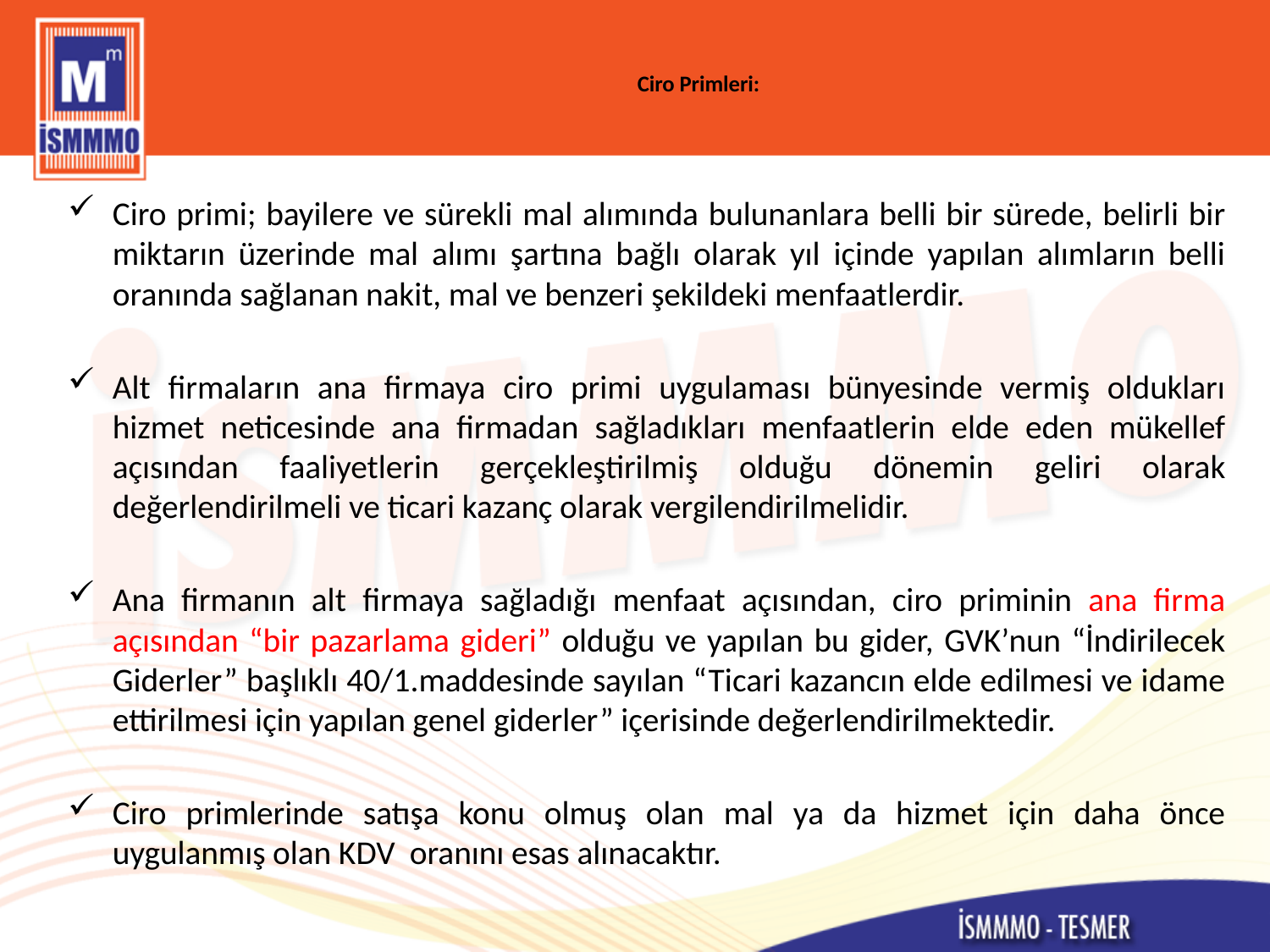

# Ciro Primleri:
Ciro primi; bayilere ve sürekli mal alımında bulunanlara belli bir sürede, belirli bir miktarın üzerinde mal alımı şartına bağlı olarak yıl içinde yapılan alımların belli oranında sağlanan nakit, mal ve benzeri şekildeki menfaatlerdir.

Alt firmaların ana firmaya ciro primi uygulaması bünyesinde vermiş oldukları hizmet neticesinde ana firmadan sağladıkları menfaatlerin elde eden mükellef açısından faaliyetlerin gerçekleştirilmiş olduğu dönemin geliri olarak değerlendirilmeli ve ticari kazanç olarak vergilendirilmelidir.

Ana firmanın alt firmaya sağladığı menfaat açısından, ciro priminin ana firma açısından “bir pazarlama gideri” olduğu ve yapılan bu gider, GVK’nun “İndirilecek Giderler” başlıklı 40/1.maddesinde sayılan “Ticari kazancın elde edilmesi ve idame ettirilmesi için yapılan genel giderler” içerisinde değerlendirilmektedir.

Ciro primlerinde satışa konu olmuş olan mal ya da hizmet için daha önce uygulanmış olan KDV  oranını esas alınacaktır.